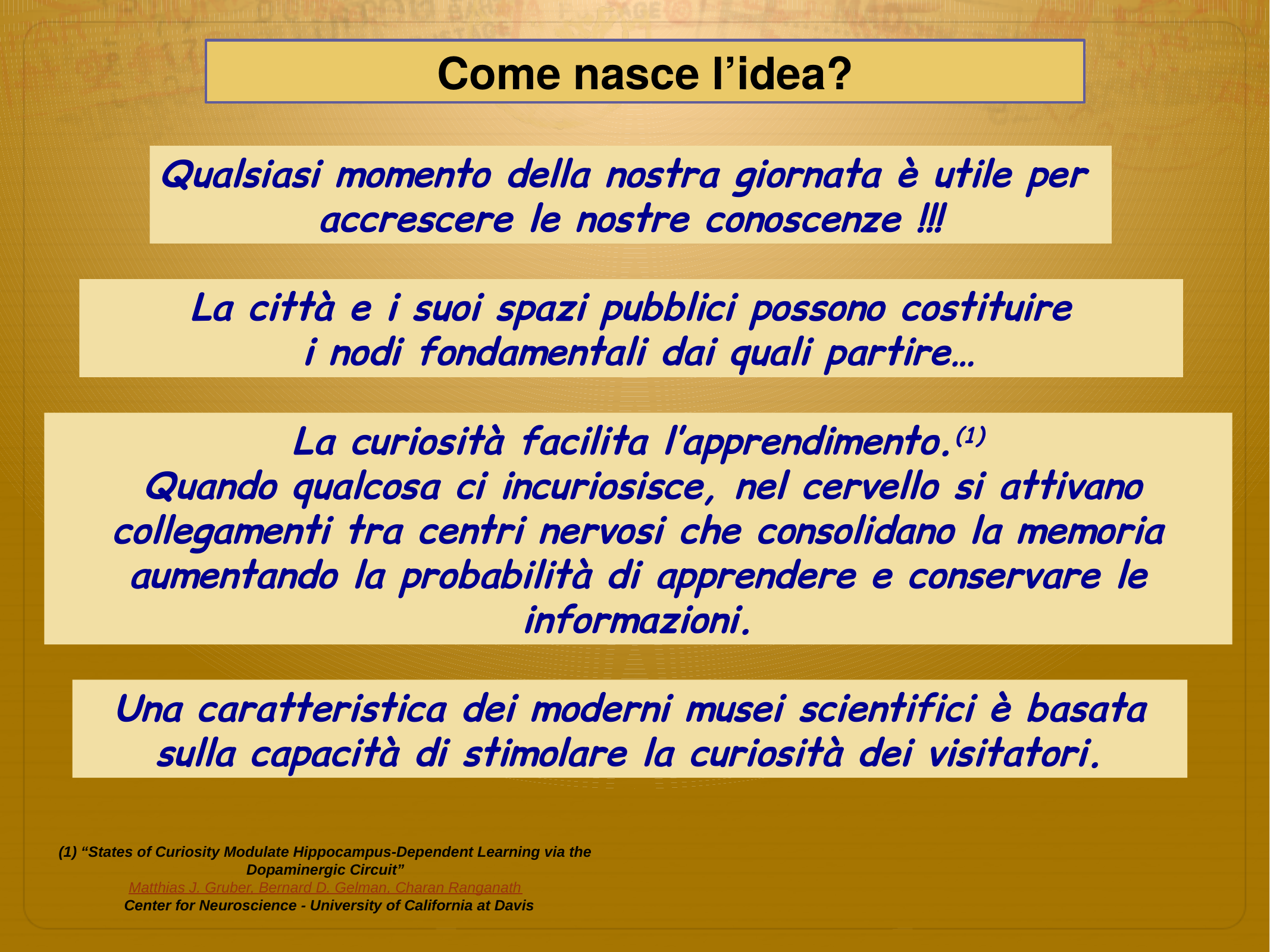

Come nasce l’idea?
Qualsiasi momento della nostra giornata è utile per
accrescere le nostre conoscenze !!!
La città e i suoi spazi pubblici possono costituire
 i nodi fondamentali dai quali partire…
La curiosità facilita l’apprendimento.(1)
 Quando qualcosa ci incuriosisce, nel cervello si attivano collegamenti tra centri nervosi che consolidano la memoria
aumentando la probabilità di apprendere e conservare le informazioni.
Una caratteristica dei moderni musei scientifici è basata sulla capacità di stimolare la curiosità dei visitatori.
(1) “States of Curiosity Modulate Hippocampus-Dependent Learning via the Dopaminergic Circuit”
Matthias J. Gruber, Bernard D. Gelman, Charan Ranganath
  Center for Neuroscience - University of California at Davis